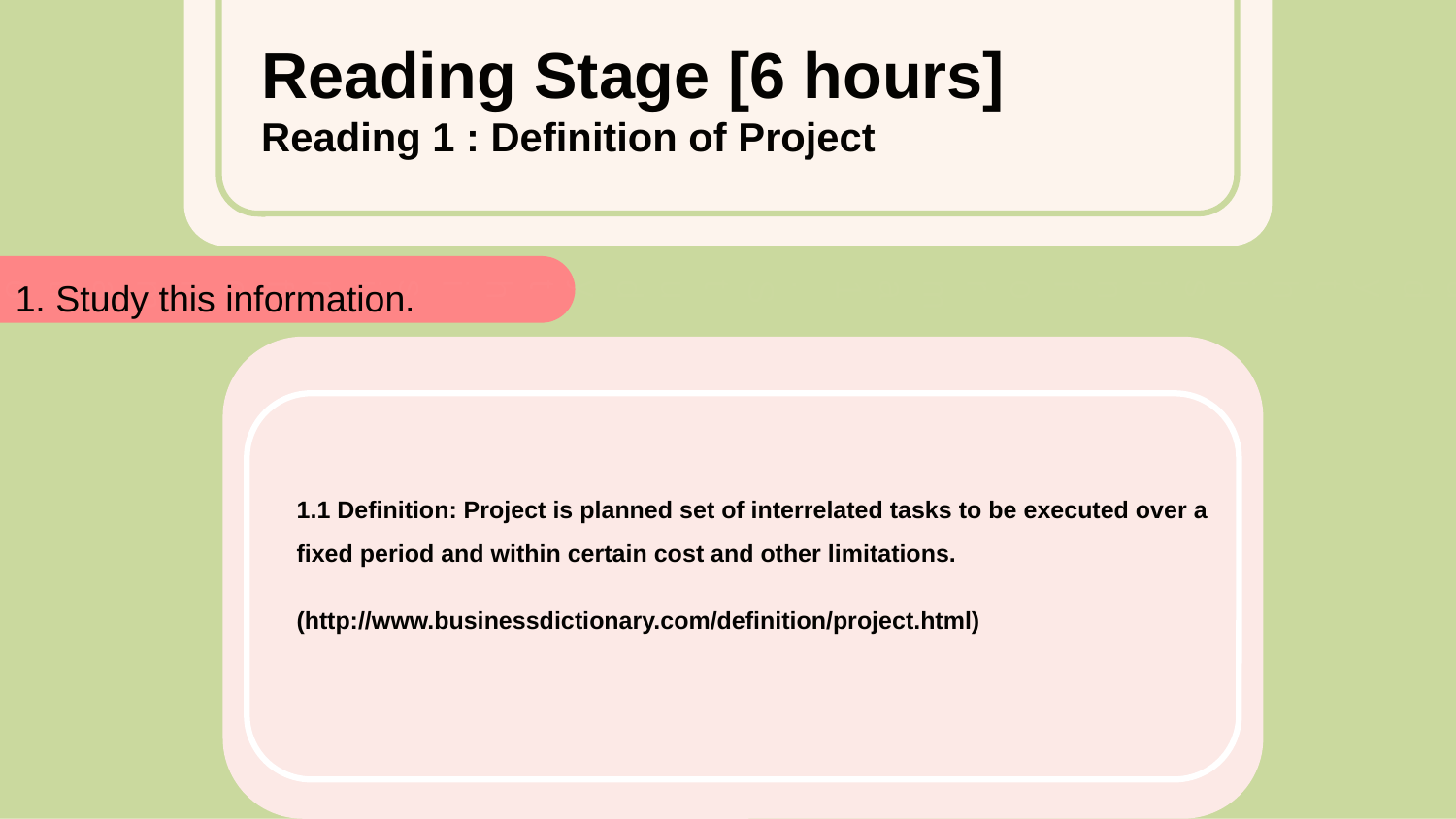

5. Study this informa1. Study this information.tion and discuss with your
Reading Stage [6 hours]
Reading 1 : Definition of Project

1. Study this information.

1.1 Definition: Project is planned set of interrelated tasks to be executed over a fixed period and within certain cost and other limitations.
(http://www.businessdictionary.com/definition/project.html)
Thank you for using our template.